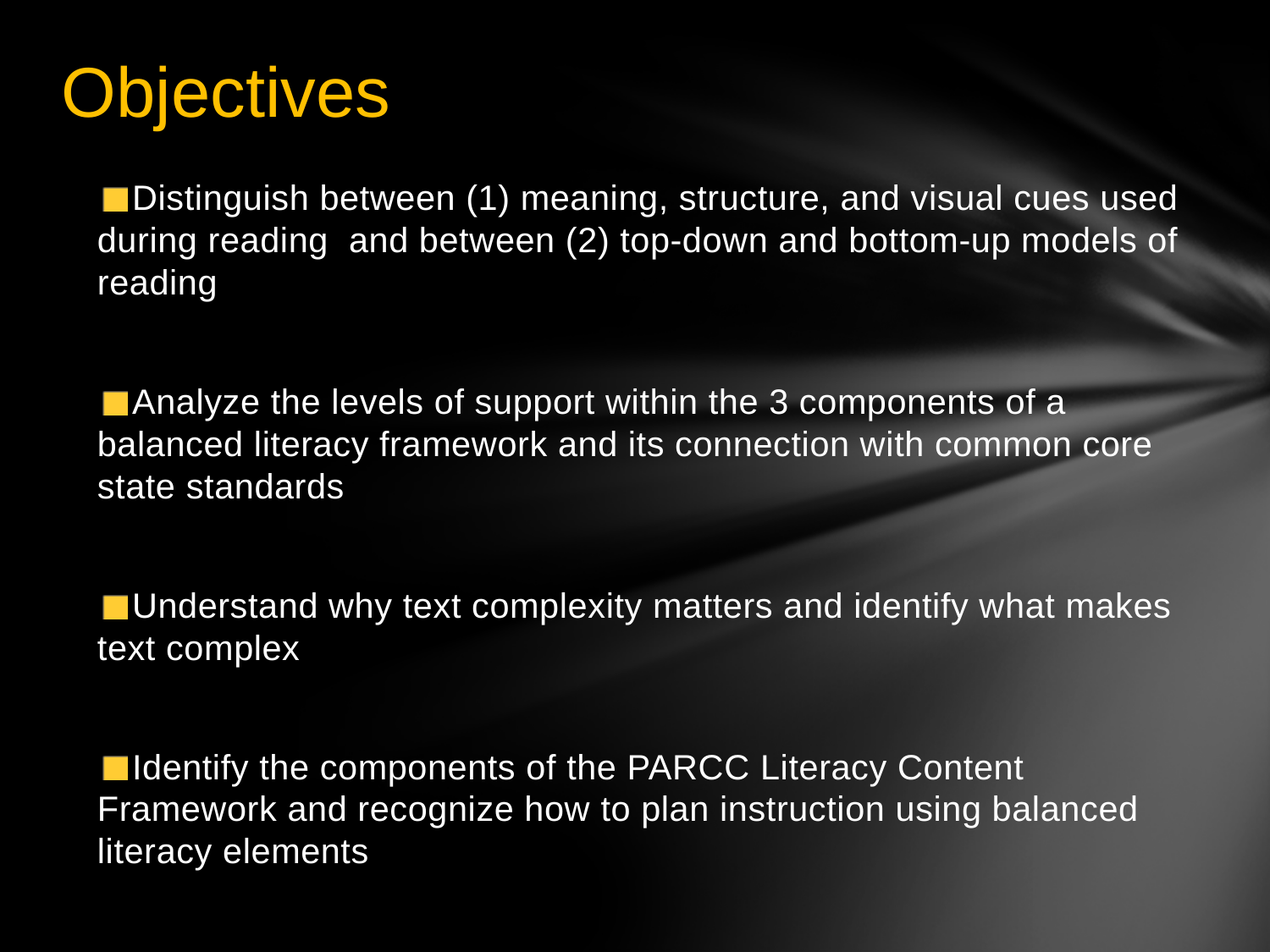

# Objectives
 Distinguish between (1) meaning, structure, and visual cues used during reading  and between (2) top-down and bottom-up models of reading

 Analyze the levels of support within the 3 components of a balanced literacy framework and its connection with common core state standards

 Understand why text complexity matters and identify what makes text complex

 Identify the components of the PARCC Literacy Content Framework and recognize how to plan instruction using balanced literacy elements